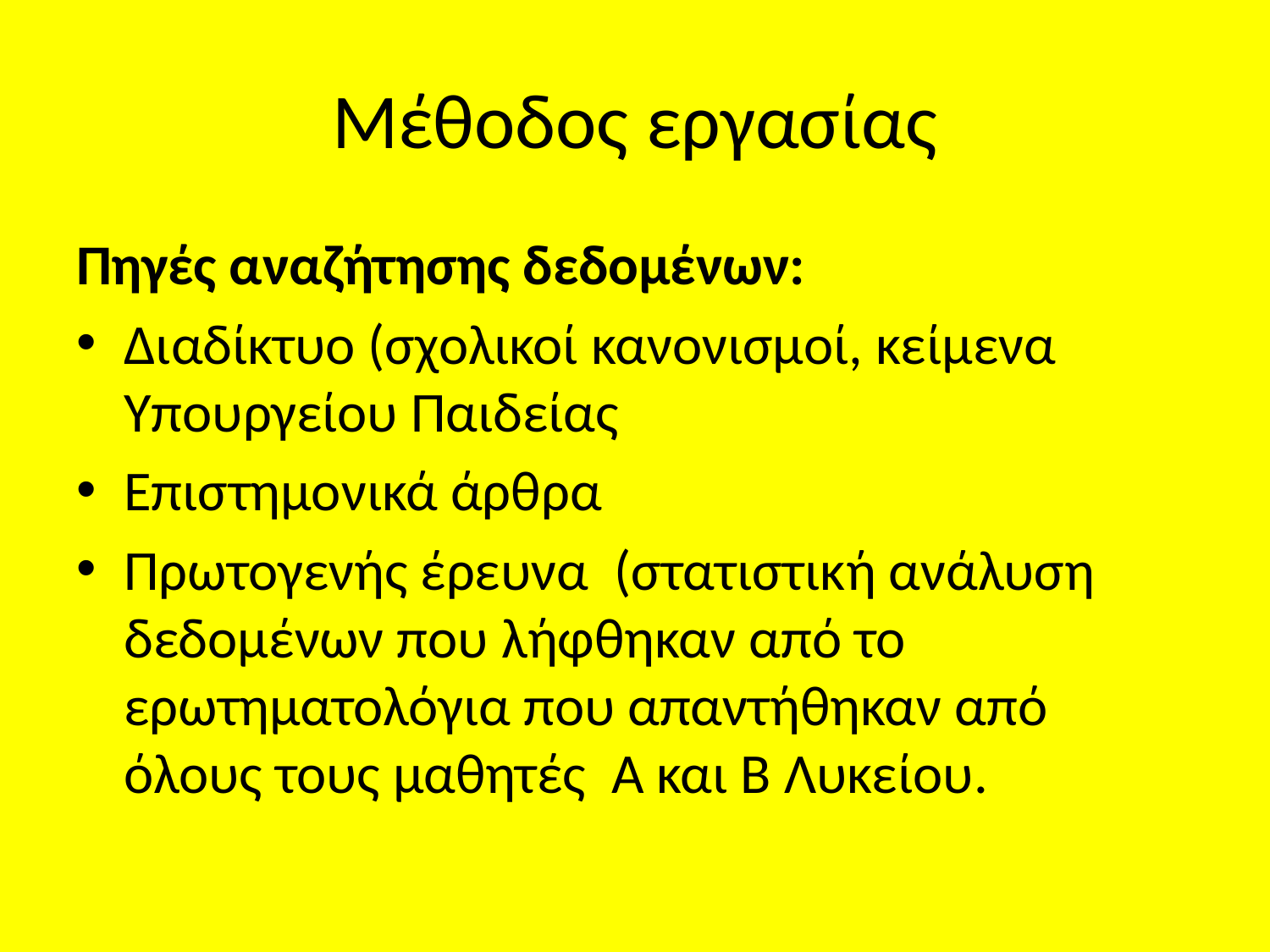

# Μέθοδος εργασίας
Πηγές αναζήτησης δεδομένων:
Διαδίκτυο (σχολικοί κανονισμοί, κείμενα Υπουργείου Παιδείας
Επιστημονικά άρθρα
Πρωτογενής έρευνα  (στατιστική ανάλυση δεδομένων που λήφθηκαν από το ερωτηματολόγια που απαντήθηκαν από όλους τους μαθητές  Α και Β Λυκείου.